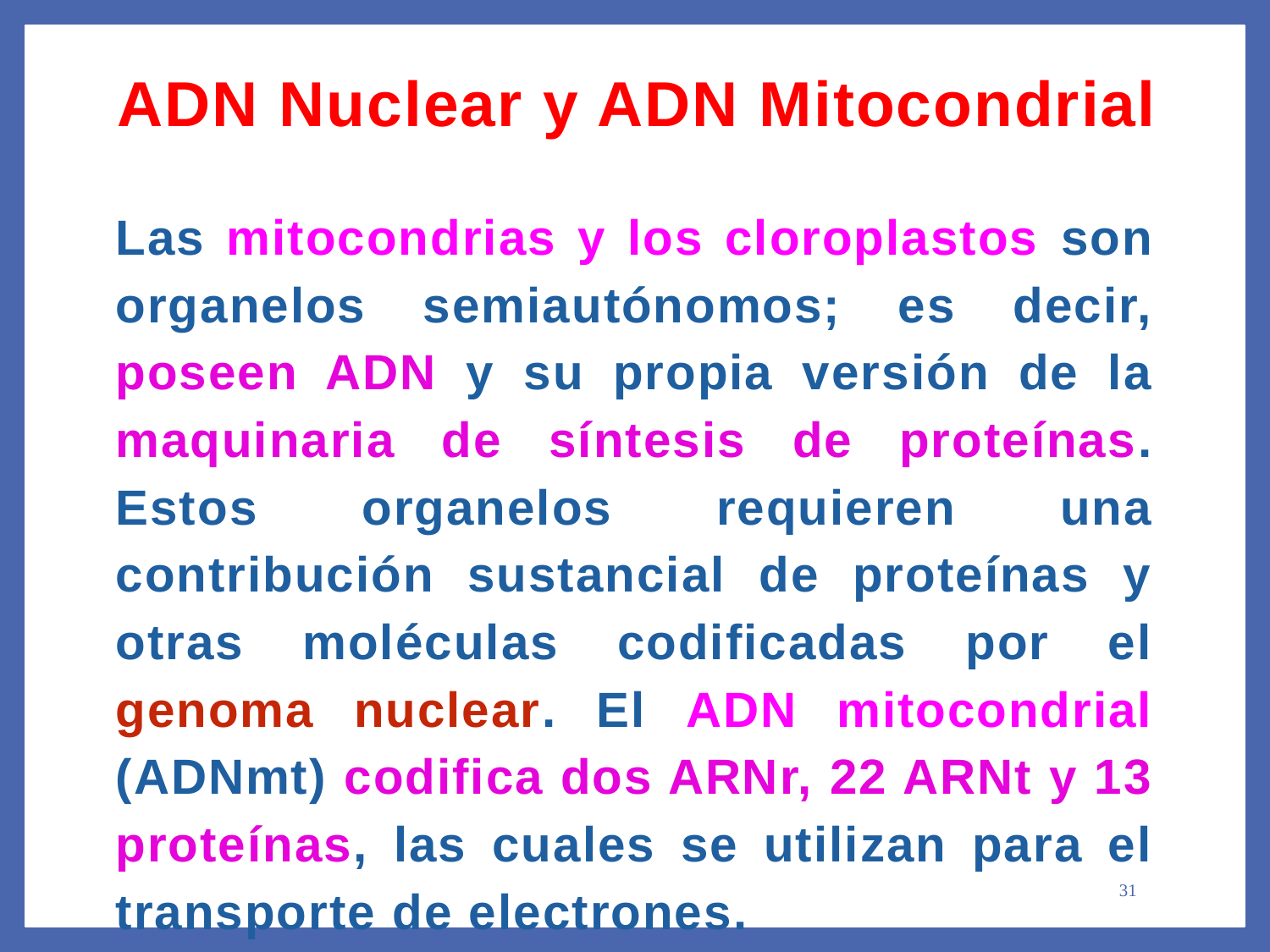

ADN Nuclear y ADN Mitocondrial
Las mitocondrias y los cloroplastos son organelos semiautónomos; es decir, poseen ADN y su propia versión de la maquinaria de síntesis de proteínas. Estos organelos requieren una contribución sustancial de proteínas y otras moléculas codificadas por el genoma nuclear. El ADN mitocondrial (ADNmt) codifica dos ARNr, 22 ARNt y 13 proteínas, las cuales se utilizan para el transporte de electrones.
31